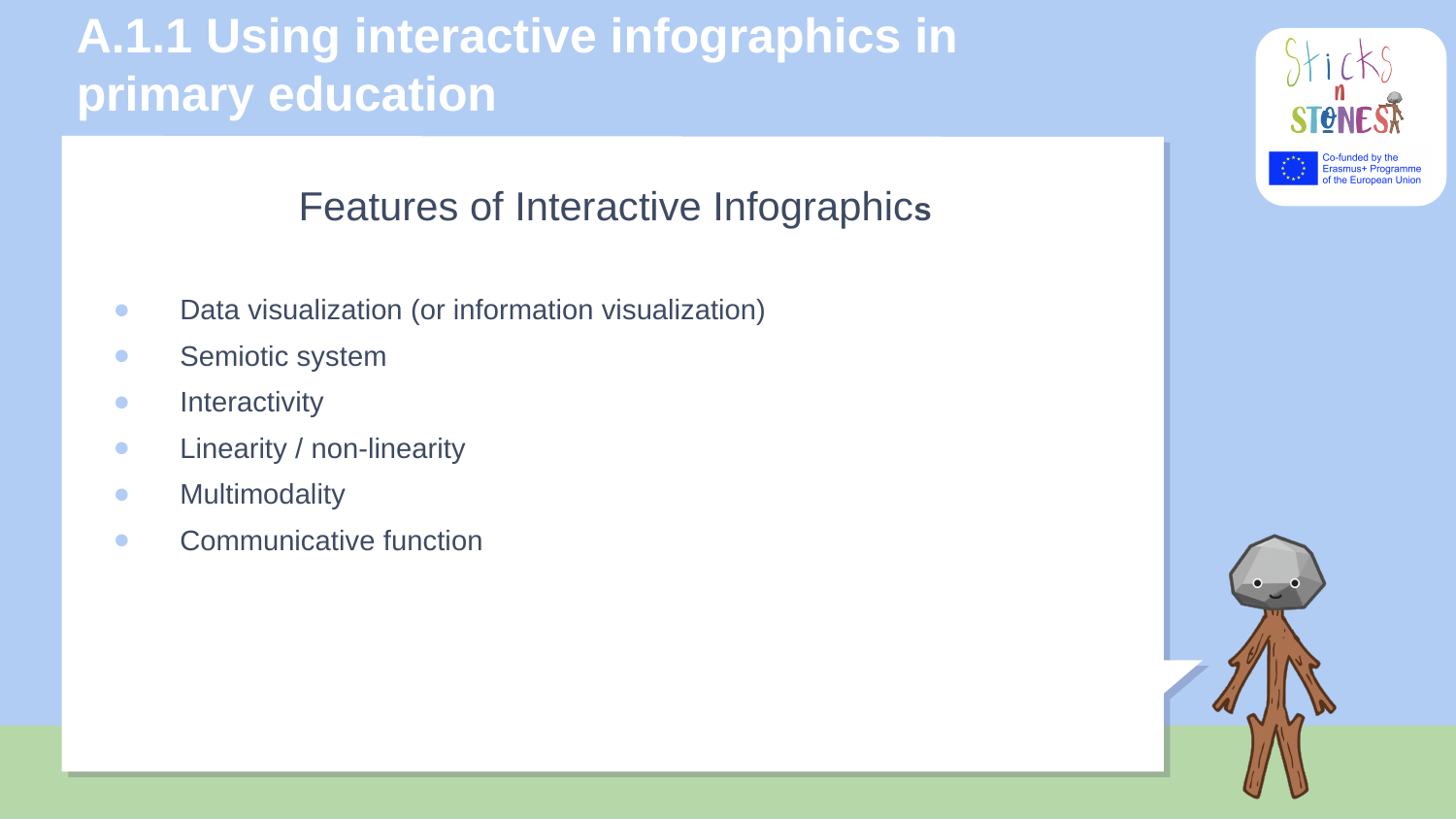

# A.1.1 Using interactive infographics in primary education
Features of Interactive Infographics

Data visualization (or information visualization)
Semiotic system
Interactivity
Linearity / non-linearity
Multimodality
Communicative function